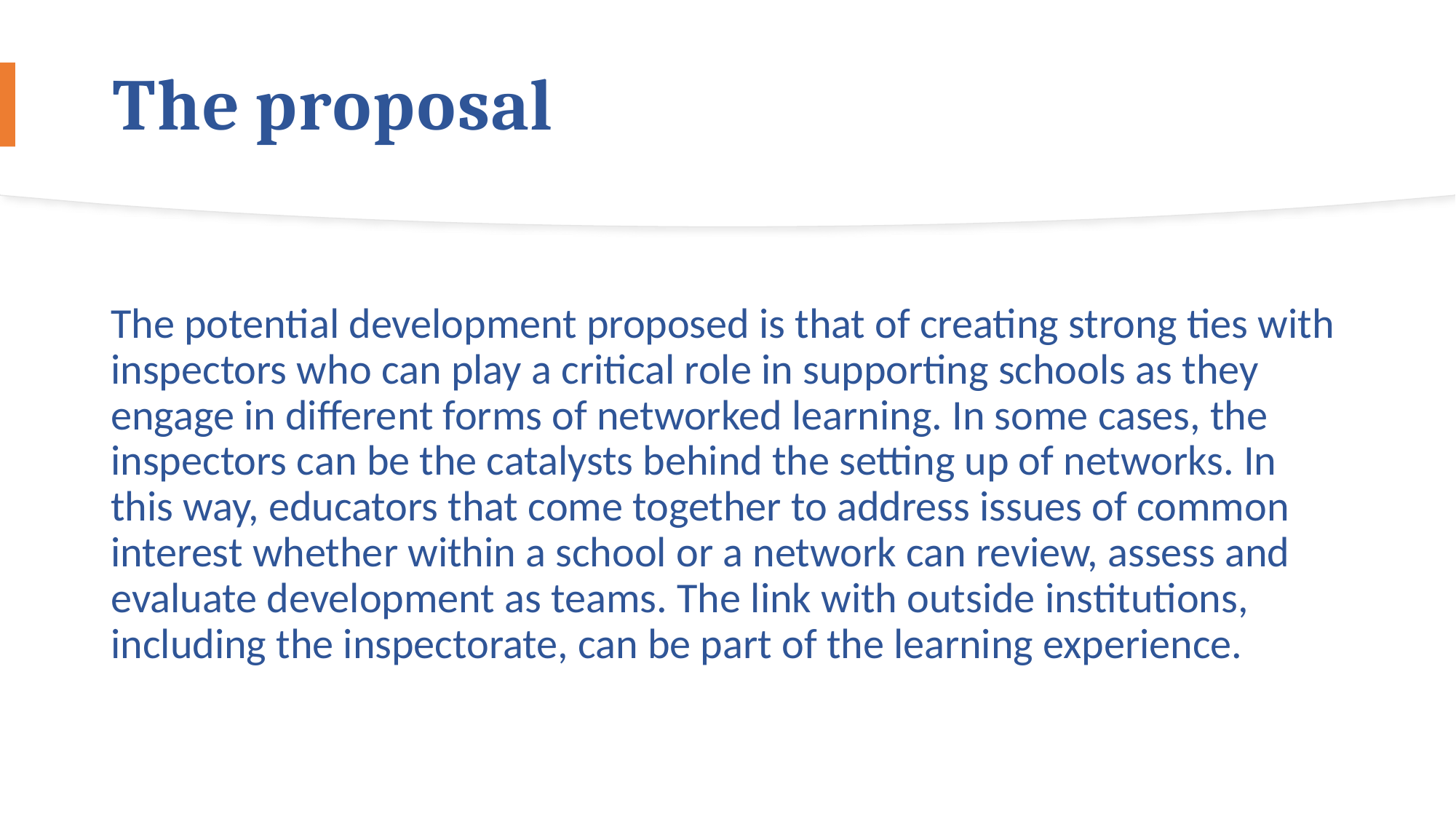

# The proposal

The potential development proposed is that of creating strong ties with inspectors who can play a critical role in supporting schools as they engage in different forms of networked learning. In some cases, the inspectors can be the catalysts behind the setting up of networks. In this way, educators that come together to address issues of common interest whether within a school or a network can review, assess and evaluate development as teams. The link with outside institutions, including the inspectorate, can be part of the learning experience.